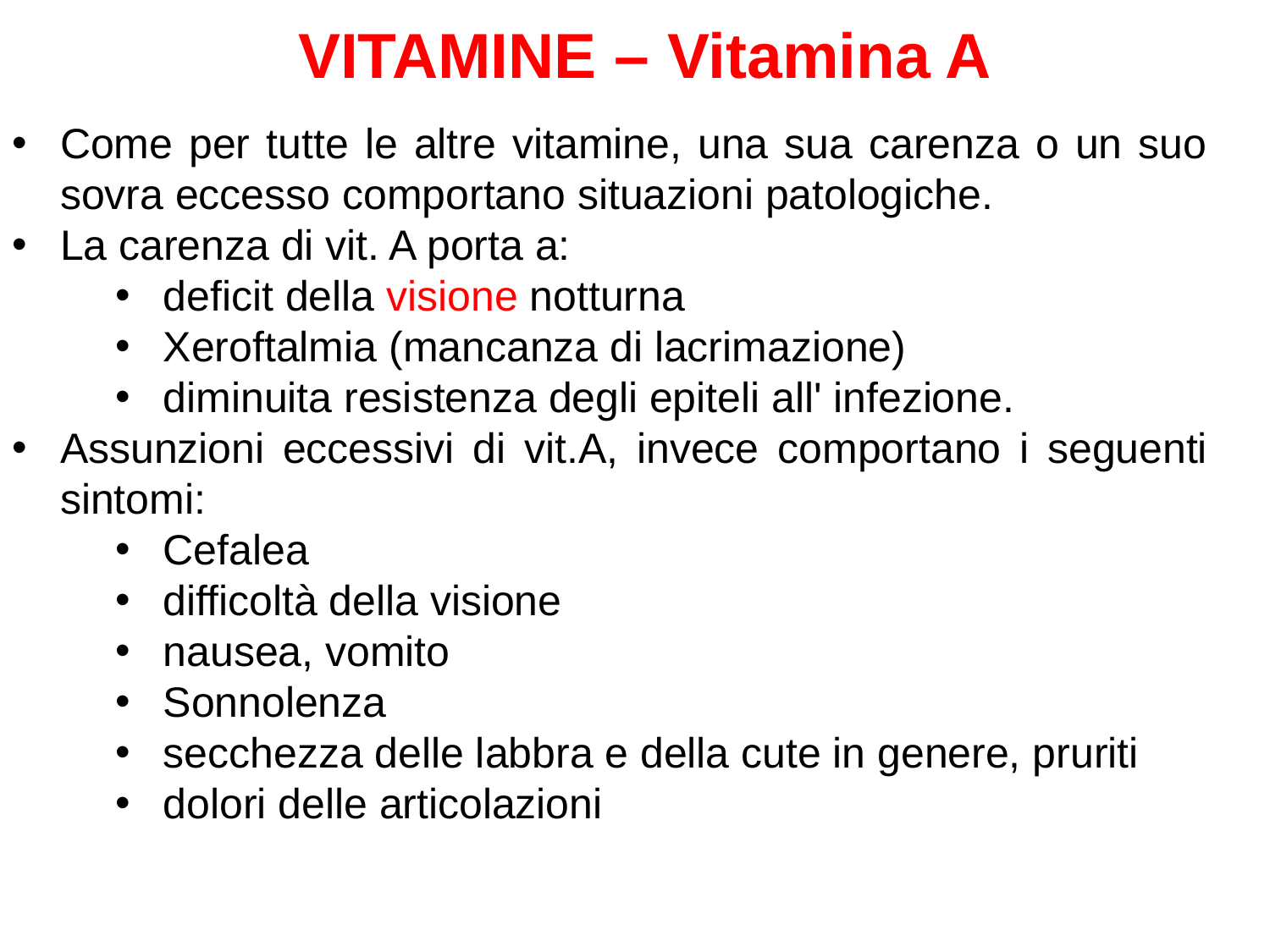

# VITAMINE – Vitamina A
Come per tutte le altre vitamine, una sua carenza o un suo sovra eccesso comportano situazioni patologiche.
La carenza di vit. A porta a:
deficit della visione notturna
Xeroftalmia (mancanza di lacrimazione)
diminuita resistenza degli epiteli all' infezione.
Assunzioni eccessivi di vit.A, invece comportano i seguenti sintomi:
Cefalea
difficoltà della visione
nausea, vomito
Sonnolenza
secchezza delle labbra e della cute in genere, pruriti
dolori delle articolazioni